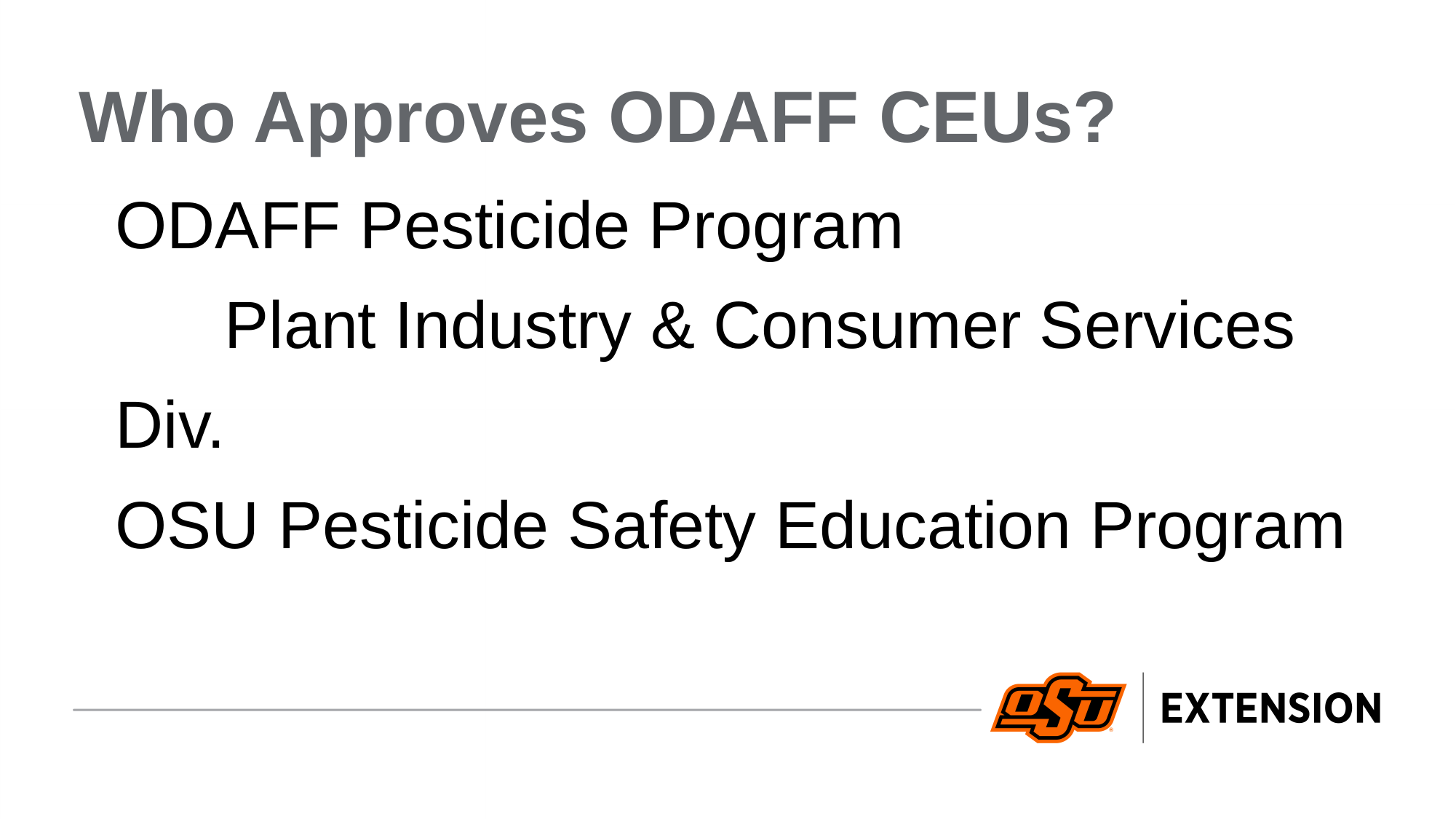

Who Approves ODAFF CEUs?
ODAFF Pesticide Program
	Plant Industry & Consumer Services Div.
OSU Pesticide Safety Education Program